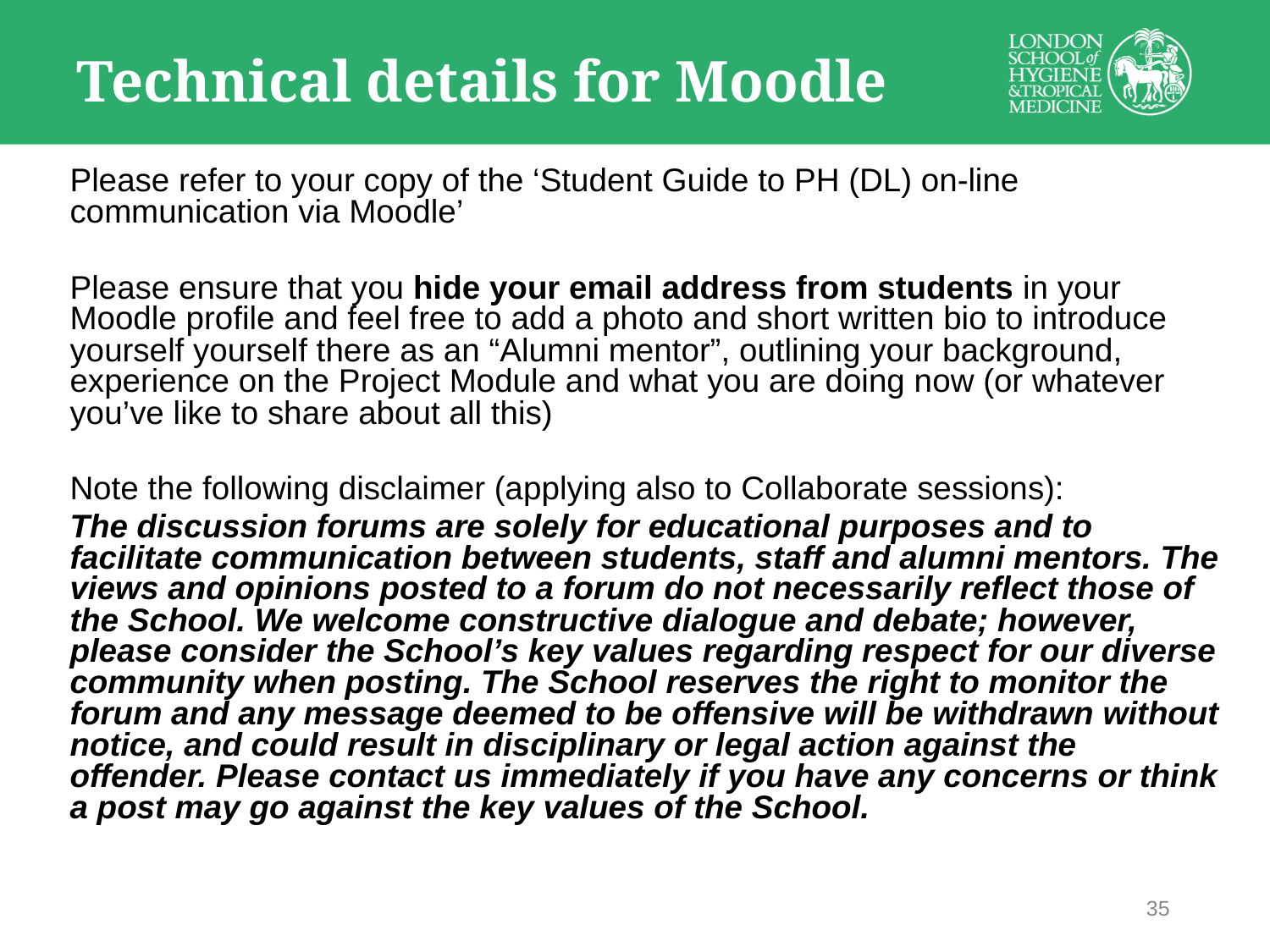

# Technical details for Moodle
Please refer to your copy of the ‘Student Guide to PH (DL) on-line communication via Moodle’

Please ensure that you hide your email address from students in your Moodle profile and feel free to add a photo and short written bio to introduce yourself yourself there as an “Alumni mentor”, outlining your background, experience on the Project Module and what you are doing now (or whatever you’ve like to share about all this)

Note the following disclaimer (applying also to Collaborate sessions):
The discussion forums are solely for educational purposes and to facilitate communication between students, staff and alumni mentors. The views and opinions posted to a forum do not necessarily reflect those of the School. We welcome constructive dialogue and debate; however, please consider the School’s key values regarding respect for our diverse community when posting. The School reserves the right to monitor the forum and any message deemed to be offensive will be withdrawn without notice, and could result in disciplinary or legal action against the offender. Please contact us immediately if you have any concerns or think a post may go against the key values of the School.

35